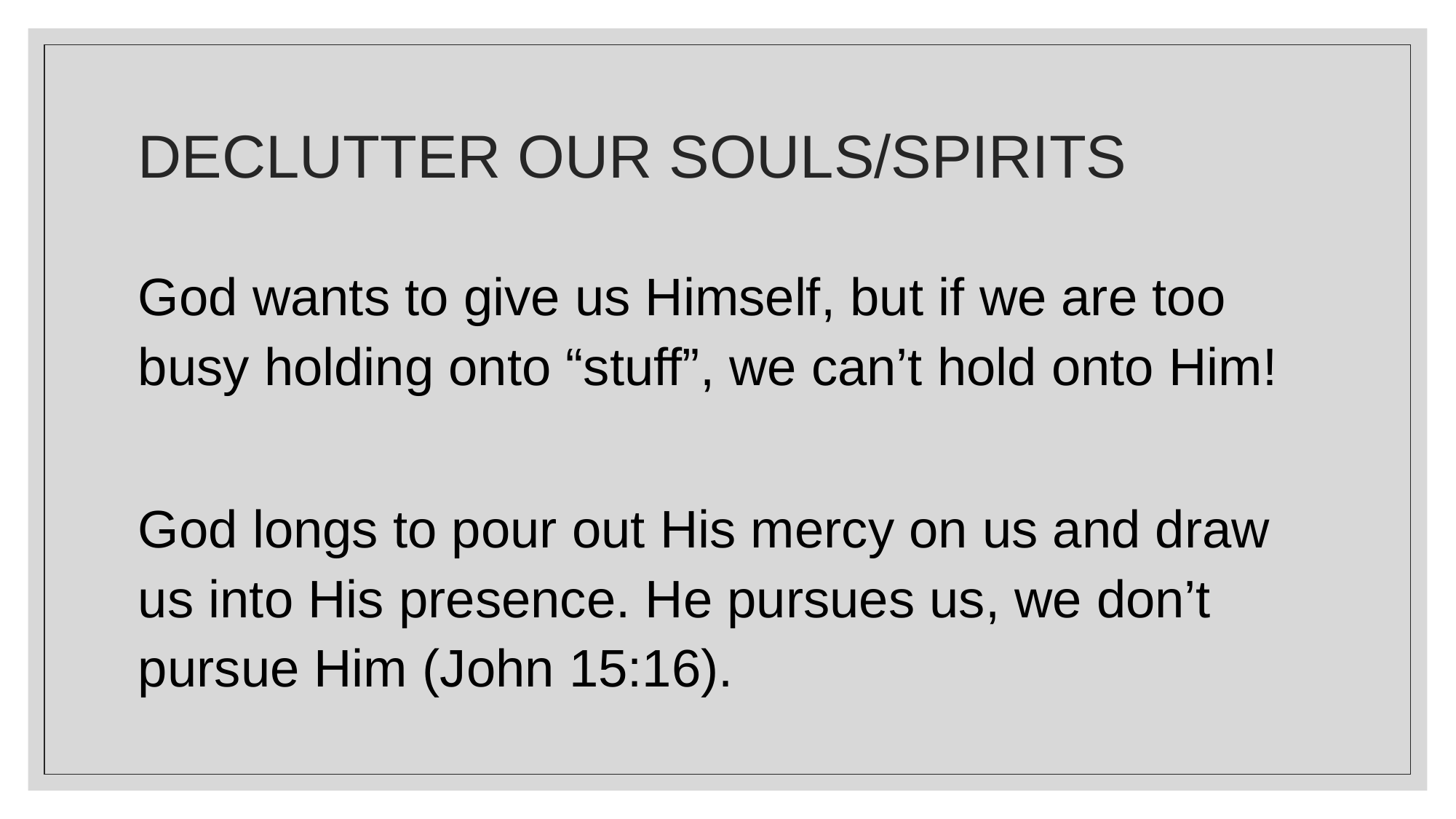

# DECLUTTER OUR SOULS/SPIRITS
God wants to give us Himself, but if we are too busy holding onto “stuff”, we can’t hold onto Him!

God longs to pour out His mercy on us and draw us into His presence. He pursues us, we don’t pursue Him (John 15:16).